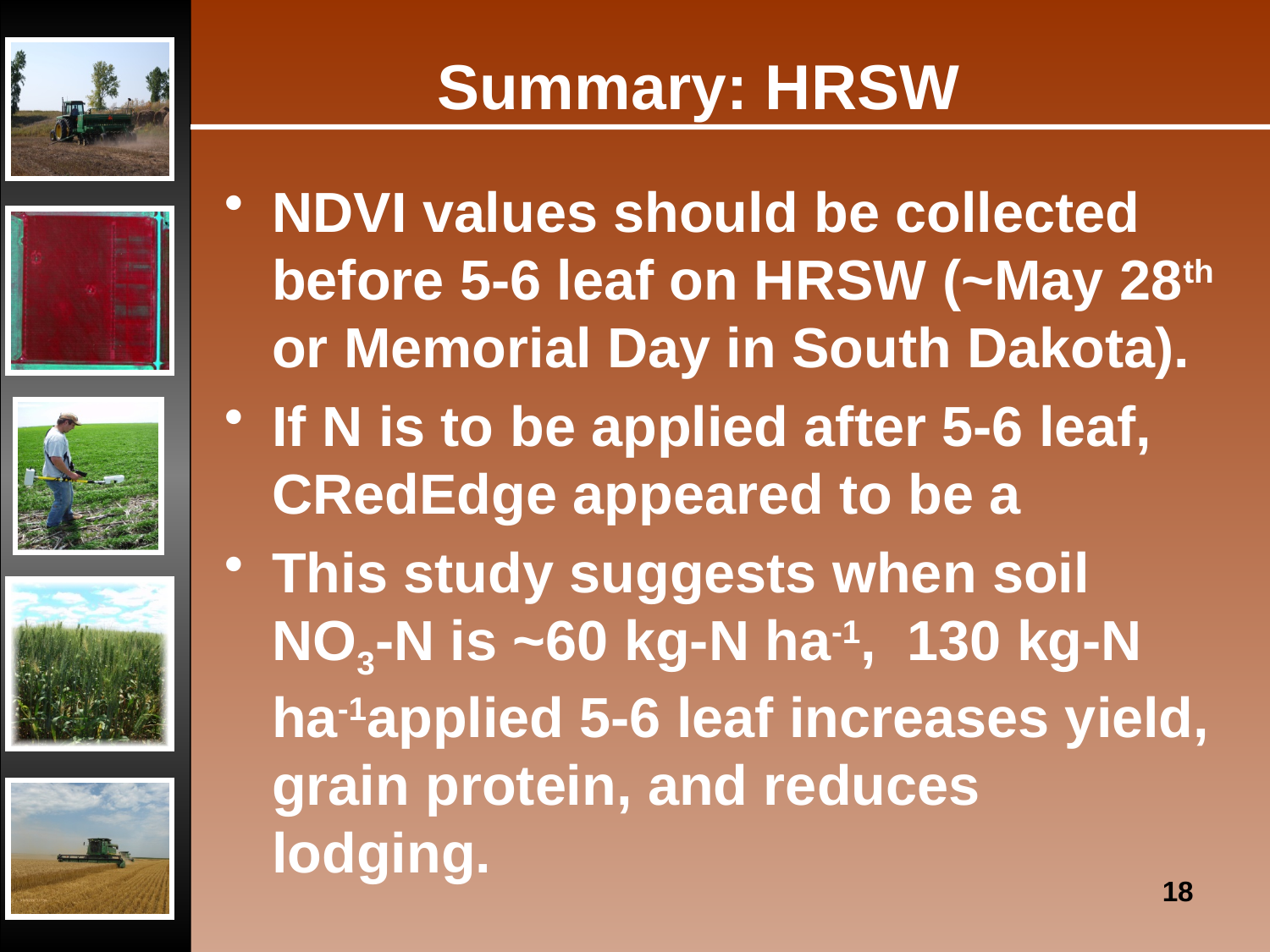

# Summary: HRSW

NDVI values should be collected before 5-6 leaf on HRSW (~May 28th or Memorial Day in South Dakota).
If N is to be applied after 5-6 leaf, CRedEdge appeared to be a
This study suggests when soil NO3-N is ~60 kg-N ha-1,  130 kg-N ha-1applied 5-6 leaf increases yield, grain protein, and reduces lodging.
18